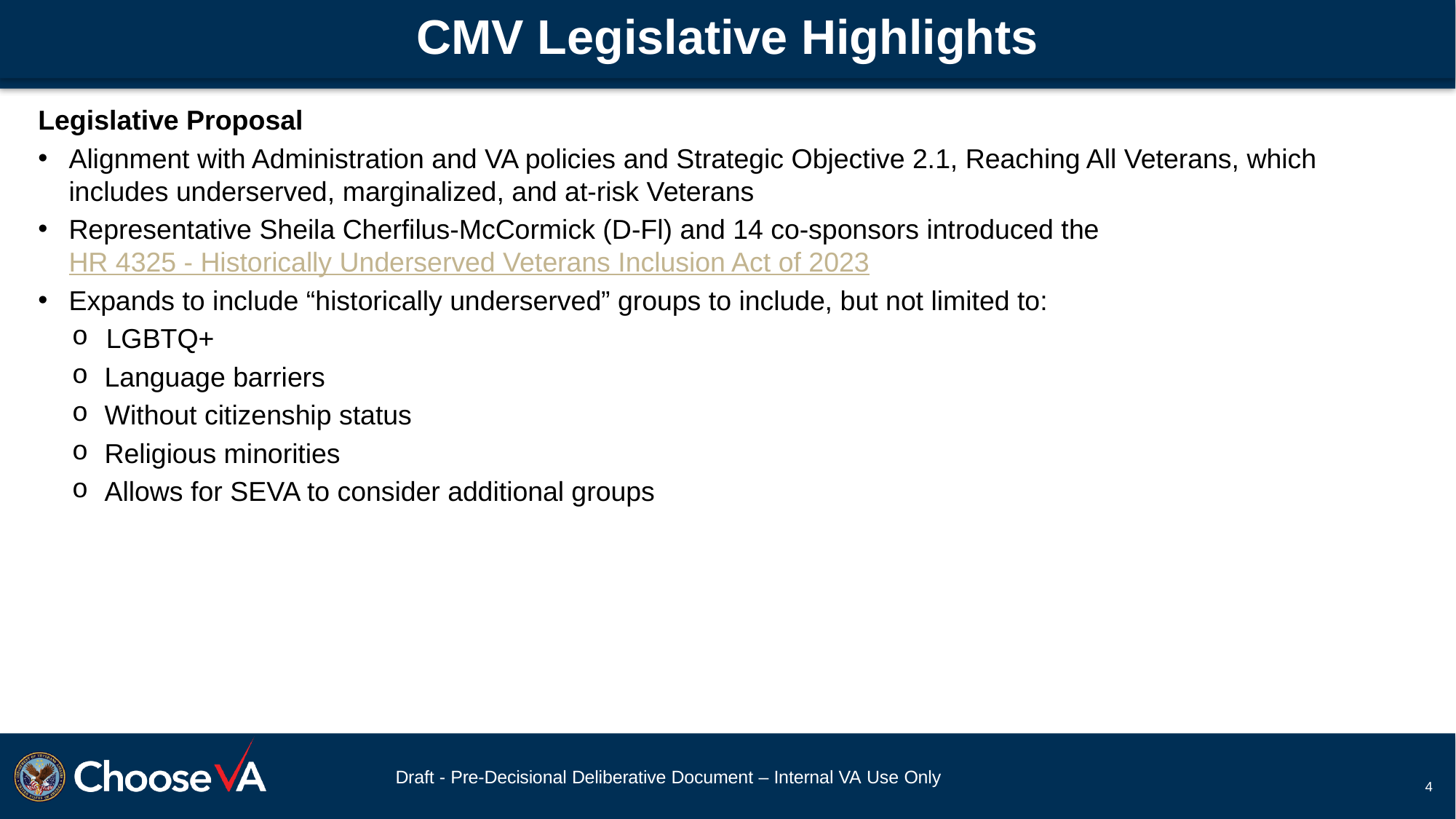

# CMV Legislative Highlights
Legislative Proposal
Alignment with Administration and VA policies and Strategic Objective 2.1, Reaching All Veterans, which includes underserved, marginalized, and at-risk Veterans
Representative Sheila Cherfilus-McCormick (D-Fl) and 14 co-sponsors introduced the HR 4325 - Historically Underserved Veterans Inclusion Act of 2023
Expands to include “historically underserved” groups to include, but not limited to:
LGBTQ+
Language barriers
Without citizenship status
Religious minorities
Allows for SEVA to consider additional groups

4